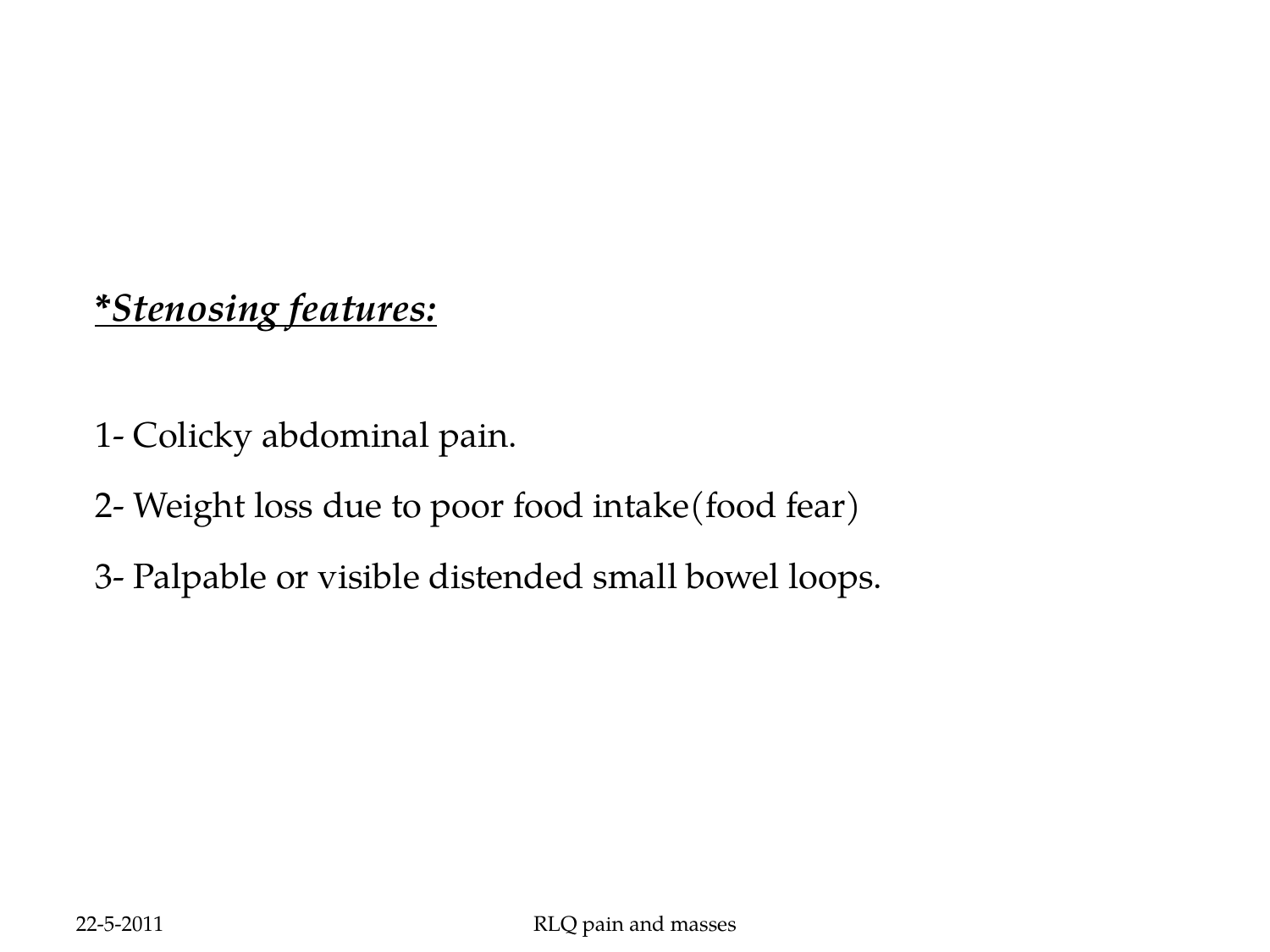

#

*Stenosing features:

1- Colicky abdominal pain.
2- Weight loss due to poor food intake(food fear)
3- Palpable or visible distended small bowel loops.

22-5-2011
RLQ pain and masses